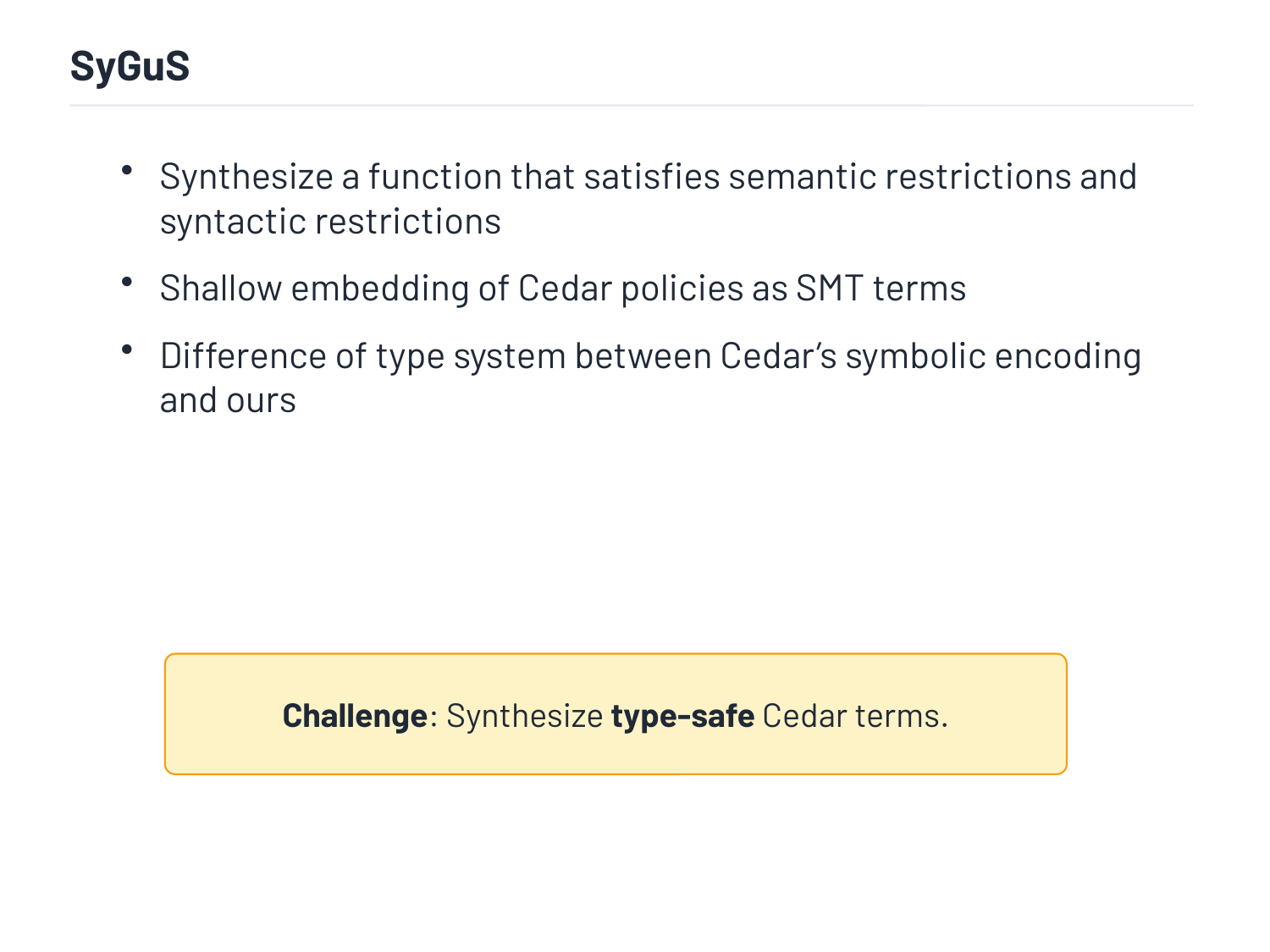

SyGuS

Synthesize a function that satisfies semantic restrictions and syntactic restrictions
Shallow embedding of Cedar policies as SMT terms
Difference of type system between Cedar’s symbolic encoding and ours

Challenge: Synthesize type-safe Cedar terms.